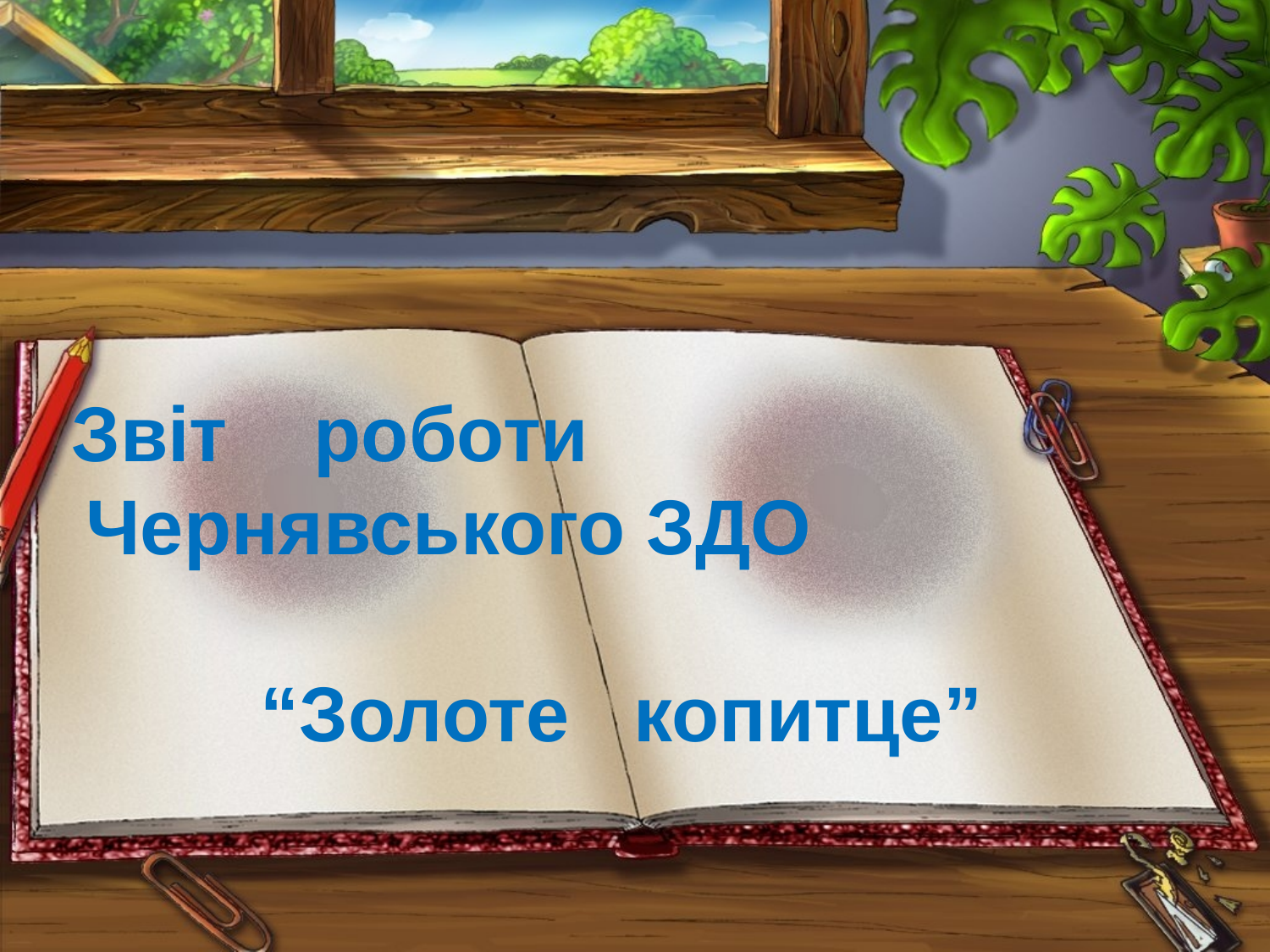

# Звіт    роботи                          Чернявського ЗДО “Золоте   копитце”